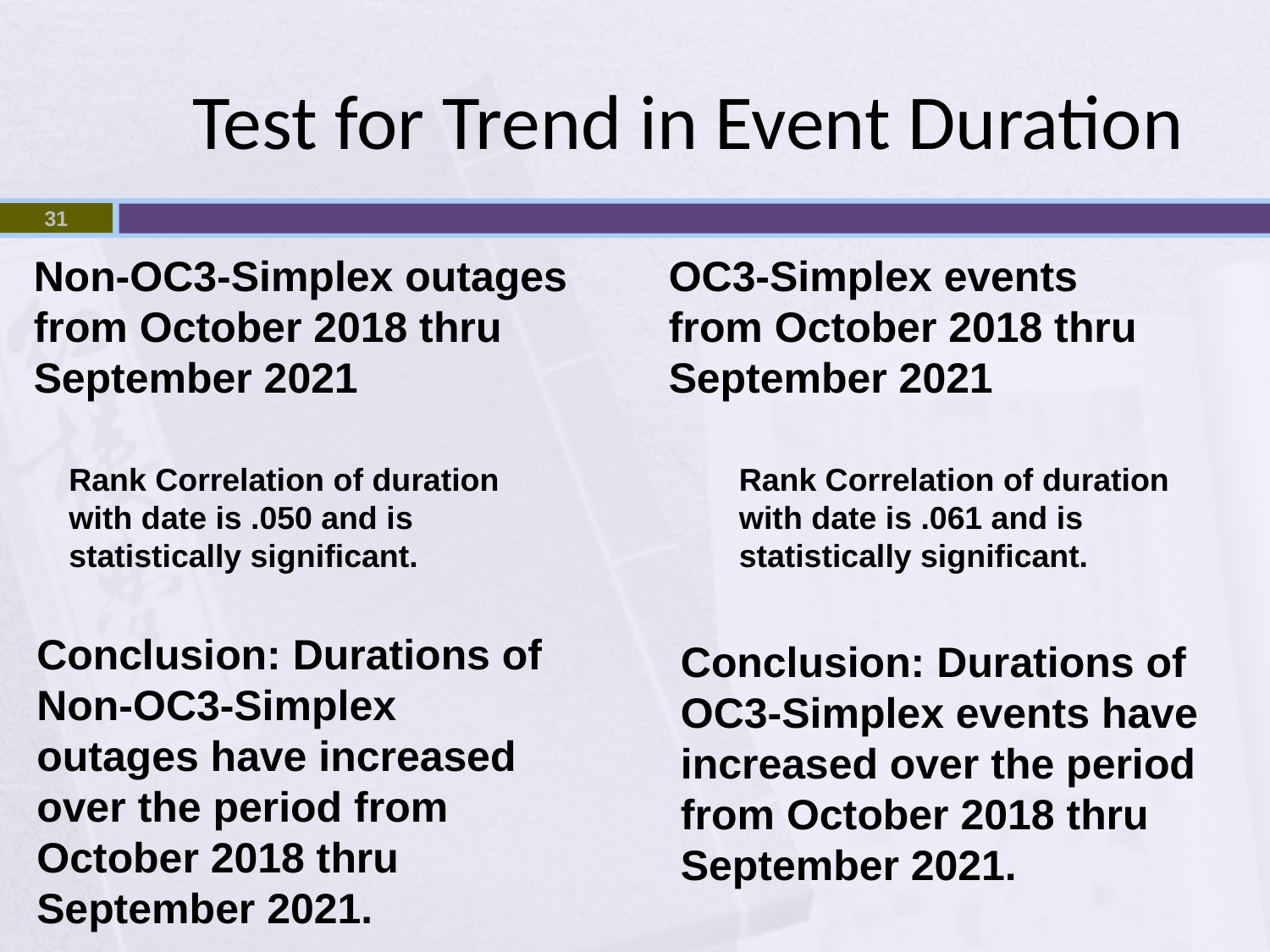

# Test for Trend in Event Duration
31
Non-OC3-Simplex outages
from October 2018 thru
September 2021
OC3-Simplex events
from October 2018 thru
September 2021

Rank Correlation of duration with date is .050 and is statistically significant.
Rank Correlation of duration with date is .061 and is statistically significant.
Conclusion: Durations of Non-OC3-Simplex outages have increased over the period from October 2018 thru September 2021.
Conclusion: Durations of OC3-Simplex events have increased over the period from October 2018 thru September 2021.